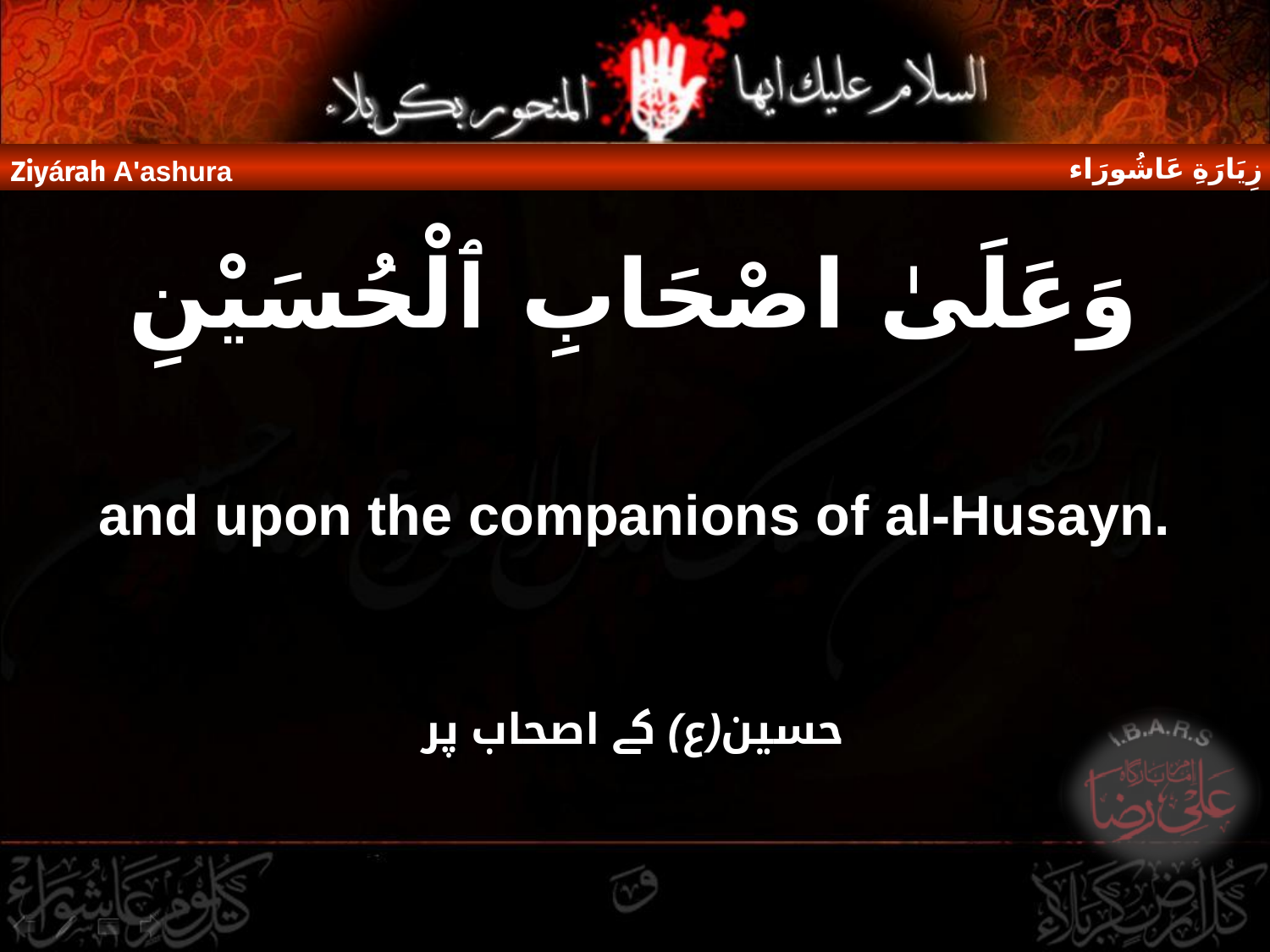

زِيَارَةِ عَاشُورَاء
Ziyárah A'ashura
وَعَلَىٰ اصْحَابِ ٱلْحُسَيْنِ
and upon the companions of al-Husayn.
حسین(ع) کے اصحاب پر